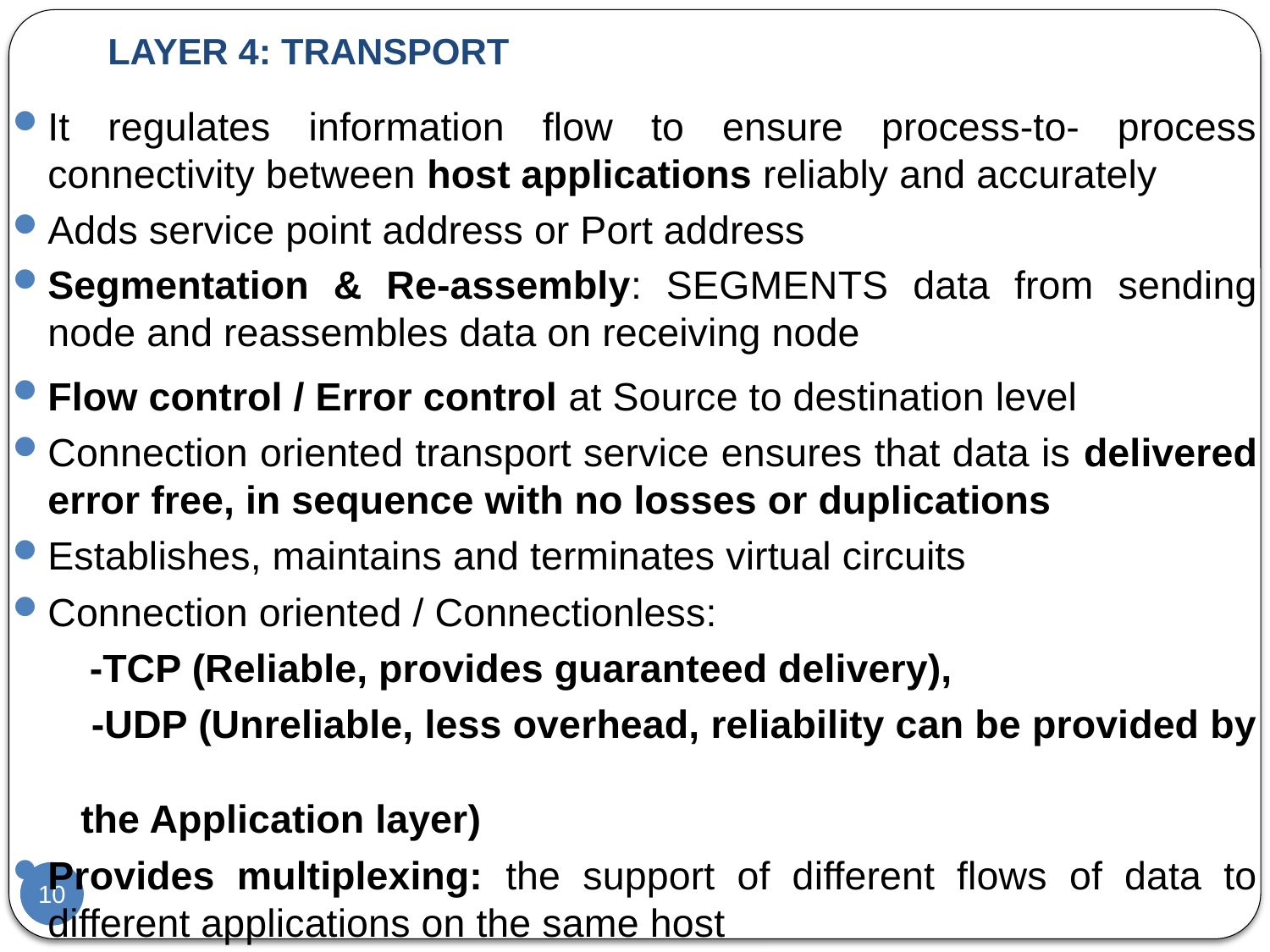

# LAYER 4: TRANSPORT
It regulates information flow to ensure process-to- process connectivity between host applications reliably and accurately
Adds service point address or Port address
Segmentation & Re-assembly: SEGMENTS data from sending node and reassembles data on receiving node
Flow control / Error control at Source to destination level
Connection oriented transport service ensures that data is delivered error free, in sequence with no losses or duplications
Establishes, maintains and terminates virtual circuits
Connection oriented / Connectionless:
       -TCP (Reliable, provides guaranteed delivery),
       -UDP (Unreliable, less overhead, reliability can be provided by
   the Application layer)
Provides multiplexing: the support of different flows of data to different applications on the same host
10